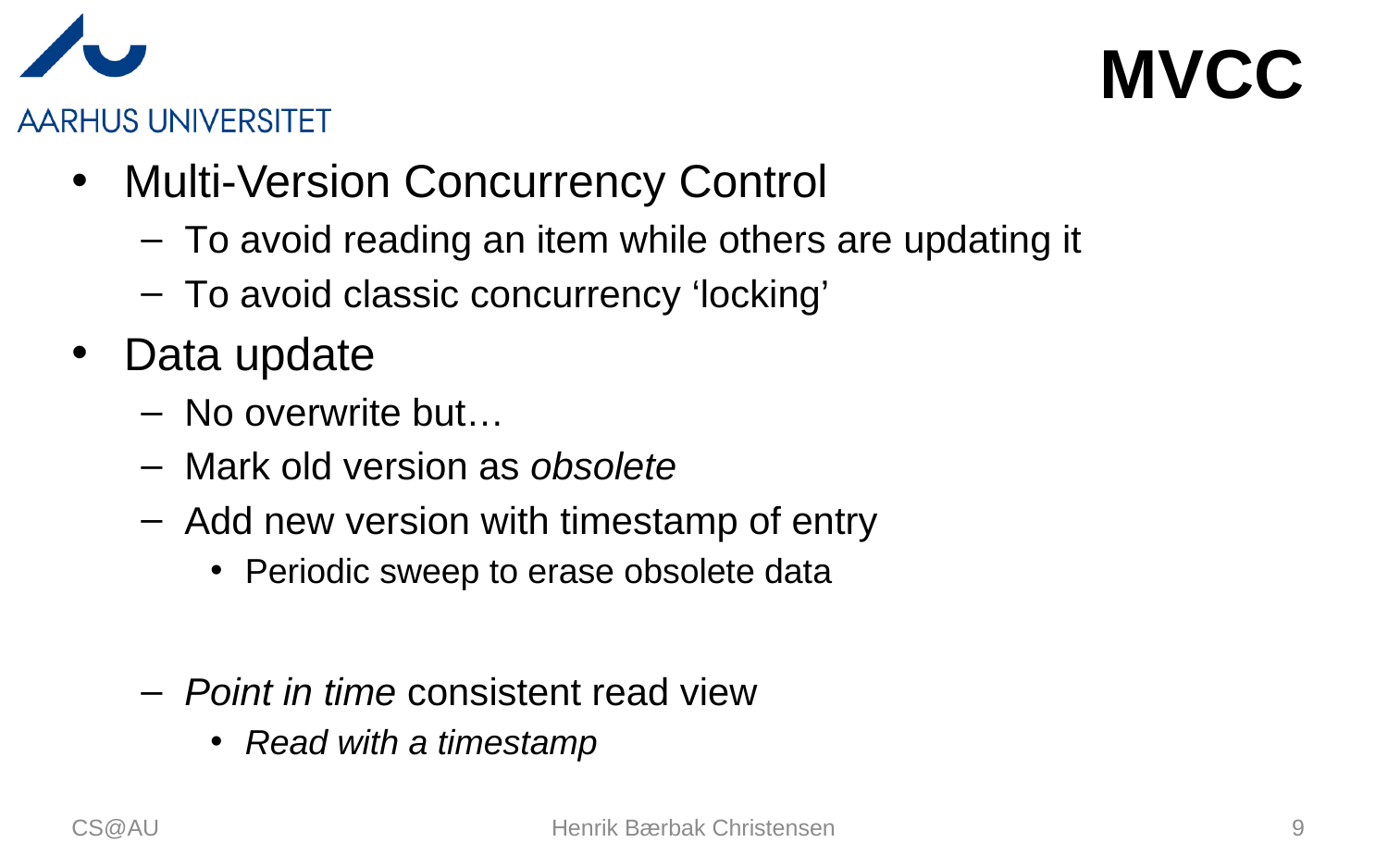

# MVCC
Multi-Version Concurrency Control
To avoid reading an item while others are updating it
To avoid classic concurrency ‘locking’
Data update
No overwrite but…
Mark old version as obsolete
Add new version with timestamp of entry
Periodic sweep to erase obsolete data

Point in time consistent read view
Read with a timestamp
CS@AU
Henrik Bærbak Christensen
9